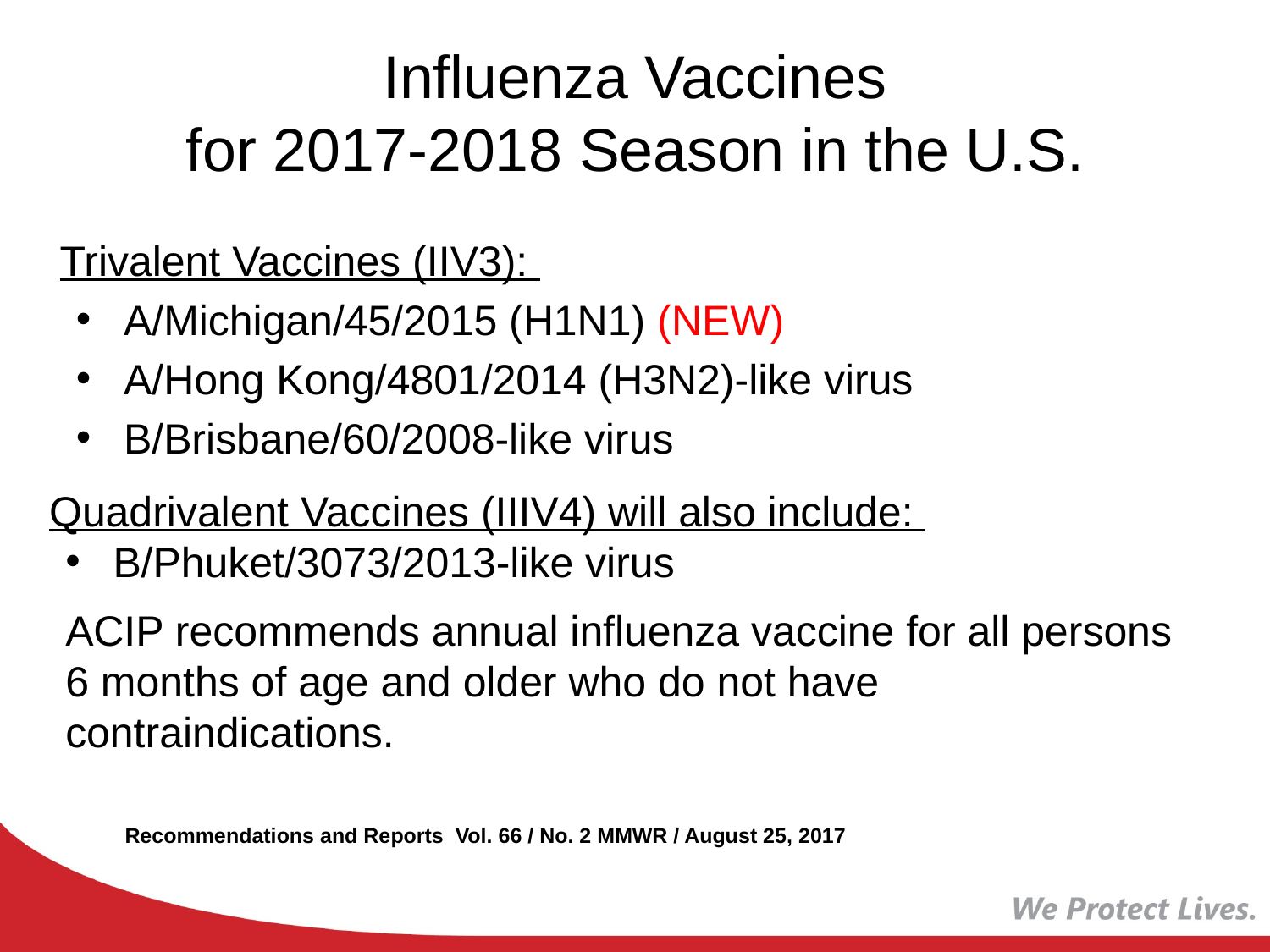

Influenza Vaccines
for 2017-2018 Season in the U.S.
    Trivalent Vaccines (IIV3):
A/Michigan/45/2015 (H1N1) (NEW)
A/Hong Kong/4801/2014 (H3N2)-like virus
B/Brisbane/60/2008-like virus
    Quadrivalent Vaccines (IIIV4) will also include:
B/Phuket/3073/2013-like virus
ACIP recommends annual influenza vaccine for all persons 6 months of age and older who do not have contraindications.
Recommendations and Reports  Vol. 66 / No. 2 MMWR / August 25, 2017